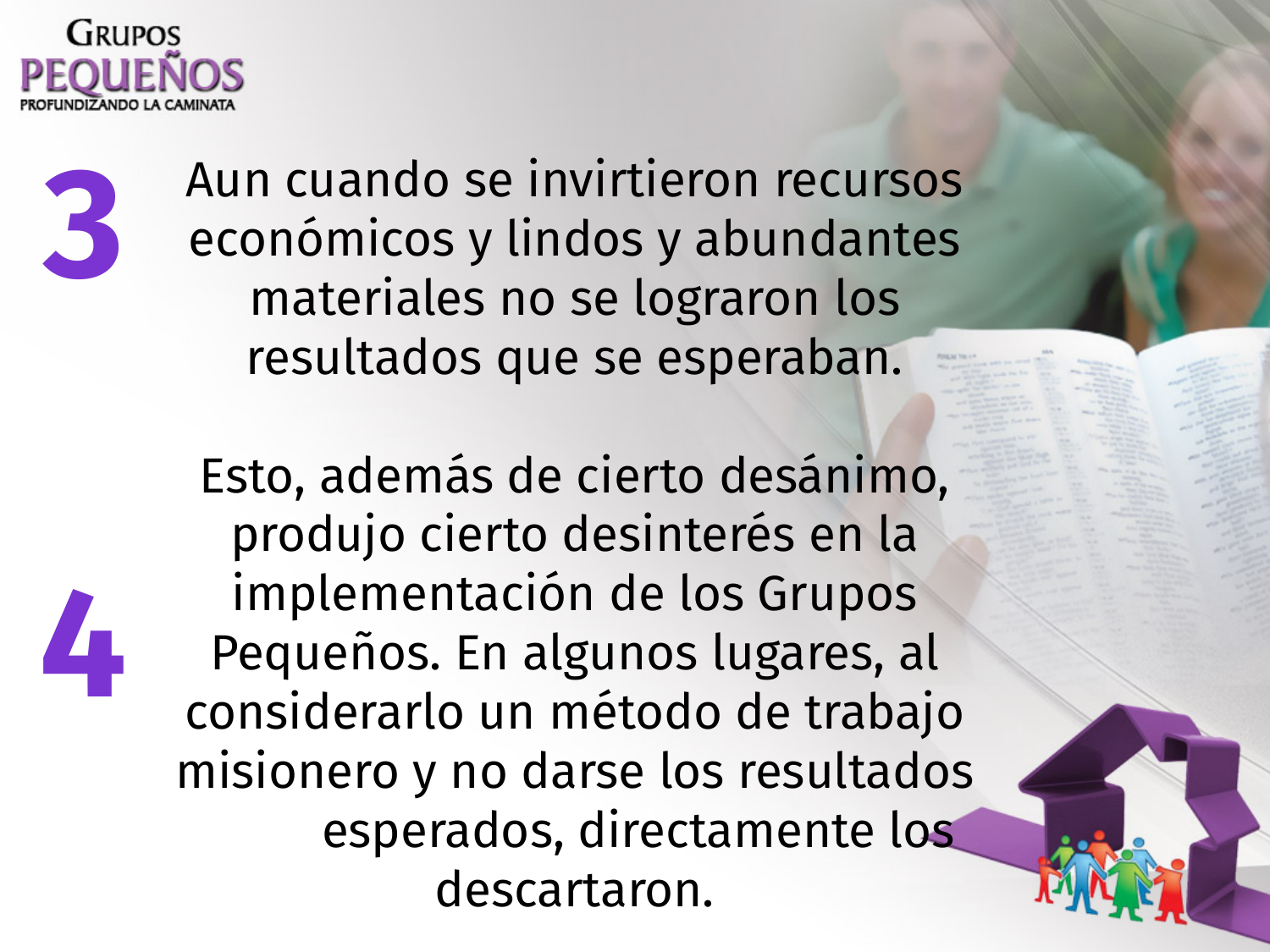

3
Aun cuando se invirtieron recursos económicos y lindos y abundantes materiales no se lograron los resultados que se esperaban.

Esto, además de cierto desánimo, produjo cierto desinterés en la implementación de los Grupos Pequeños. En algunos lugares, al considerarlo un método de trabajo misionero y no darse los resultados
	esperados, directamente los descartaron.
4